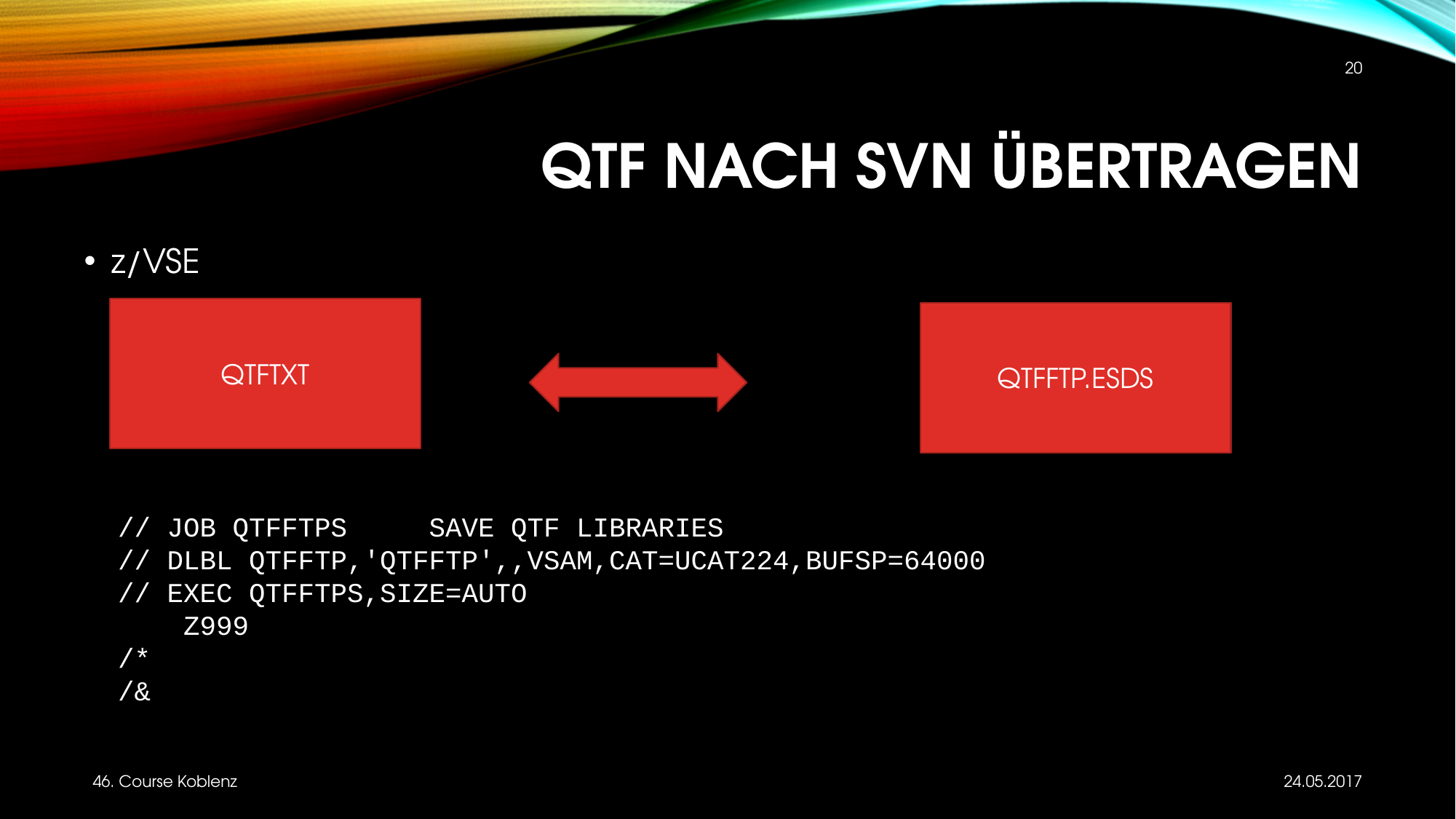

20
# QTF nach SVN übertragen
z/VSE
QTFTXT
QTFFTP.ESDS

// JOB QTFFTPS     SAVE QTF LIBRARIES
// DLBL QTFFTP,'QTFFTP',,VSAM,CAT=UCAT224,BUFSP=64000
// EXEC QTFFTPS,SIZE=AUTO
    Z999
/*
/&
46. Course Koblenz
24.05.2017